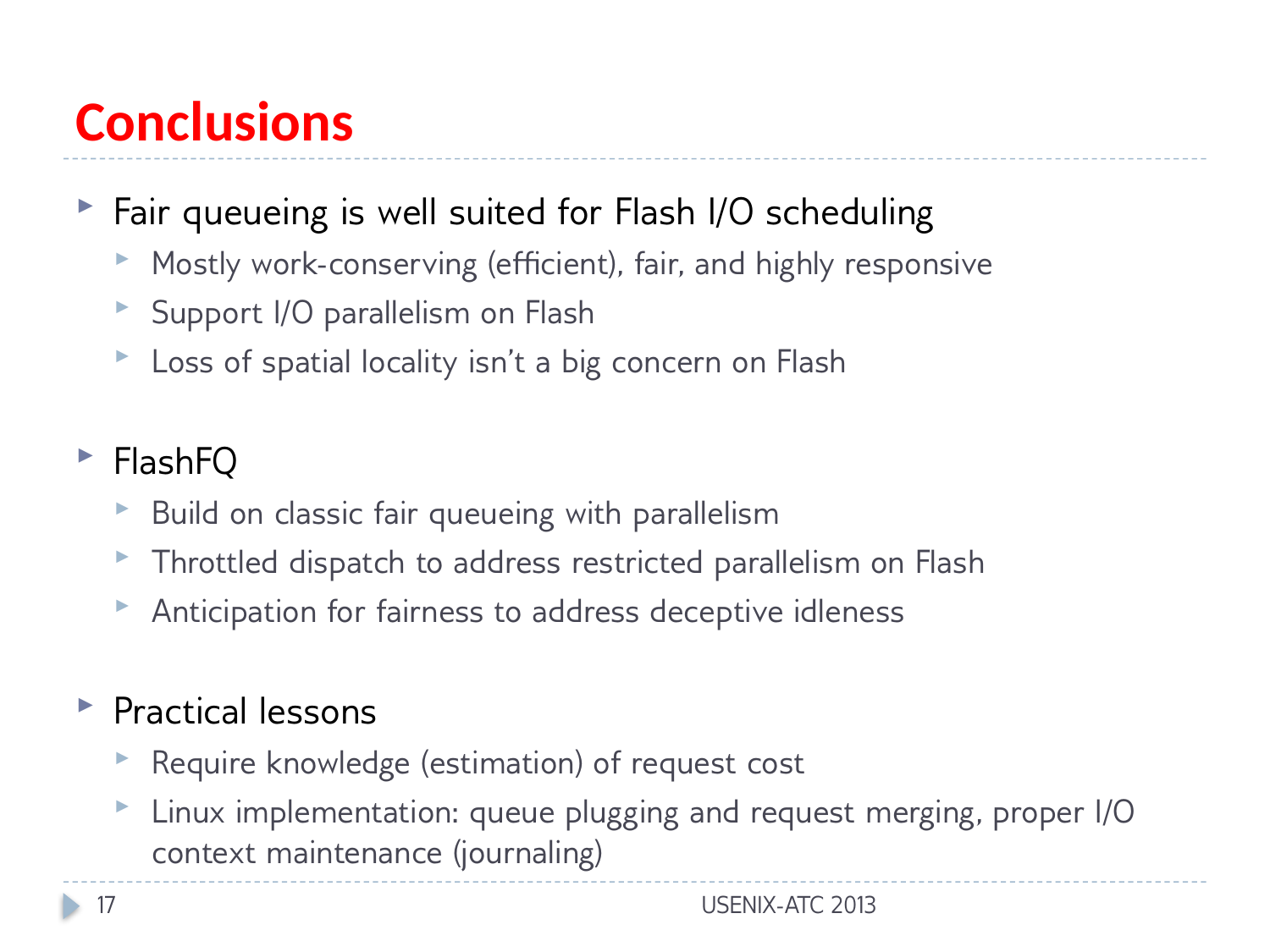

# Conclusions
Fair queueing is well suited for Flash I/O scheduling
Mostly work-conserving (efficient), fair, and highly responsive
Support I/O parallelism on Flash
Loss of spatial locality isn’t a big concern on Flash

FlashFQ
Build on classic fair queueing with parallelism
Throttled dispatch to address restricted parallelism on Flash
Anticipation for fairness to address deceptive idleness

Practical lessons
Require knowledge (estimation) of request cost
Linux implementation: queue plugging and request merging, proper I/O context maintenance (journaling)

17
USENIX-ATC 2013